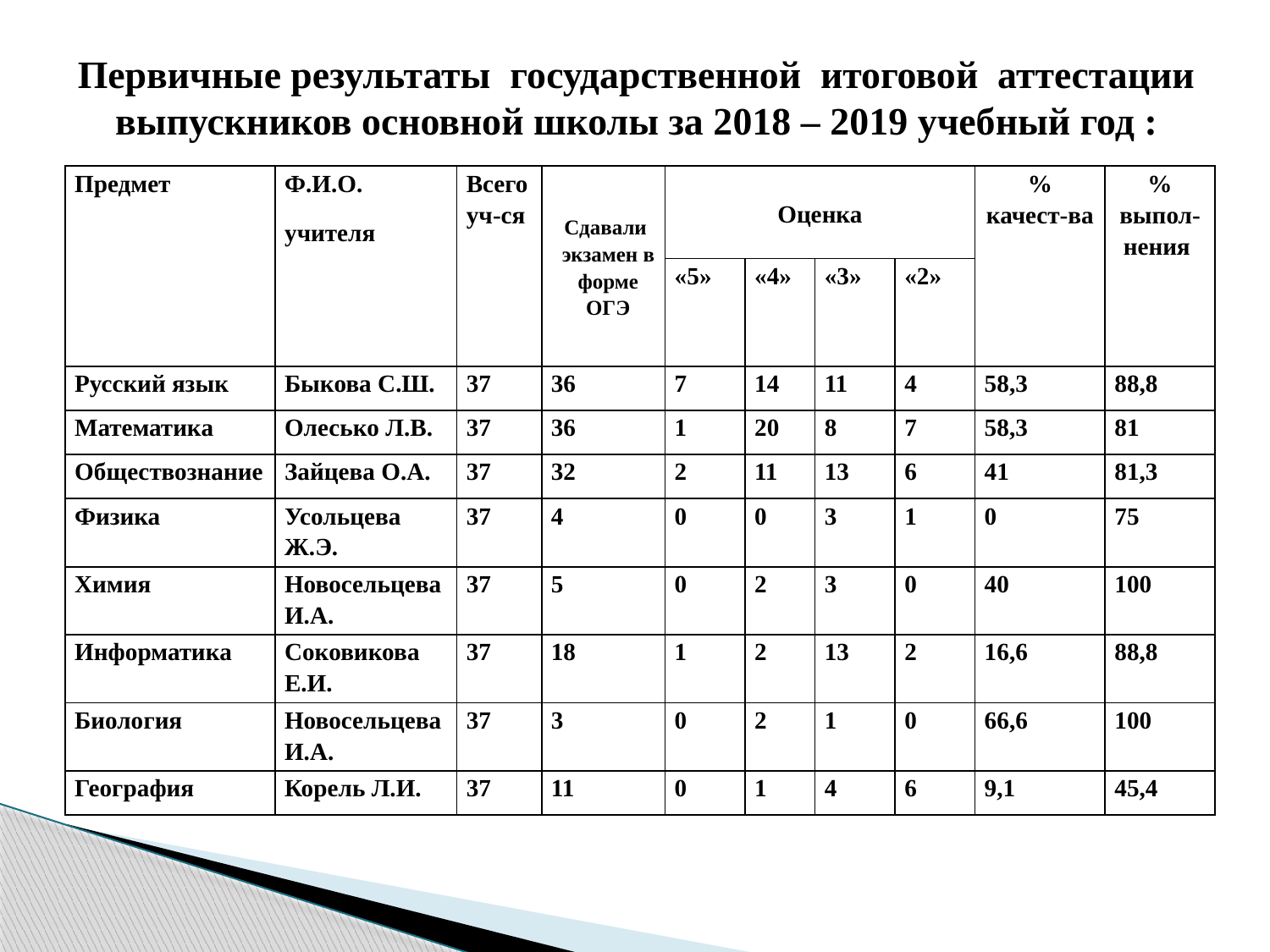

# Первичные результаты  государственной  итоговой  аттестации выпускников основной школы за 2018 – 2019 учебный год :

| Предмет | Ф.И.О. учителя | Всего уч-ся | Сдавали экзамен в форме ОГЭ | Оценка |  |  |  | % качест-ва | % выпол-нения |
| --- | --- | --- | --- | --- | --- | --- | --- | --- | --- |
|  |  |  |  | «5» | «4» | «3» | «2» |  |  |
| Русский язык | Быкова С.Ш. | 37 | 36 | 7 | 14 | 11 | 4 | 58,3 | 88,8 |
| Математика | Олесько Л.В. | 37 | 36 | 1 | 20 | 8 | 7 | 58,3 | 81 |
| Обществознание | Зайцева О.А. | 37 | 32 | 2 | 11 | 13 | 6 | 41 | 81,3 |
| Физика | Усольцева Ж.Э. | 37 | 4 | 0 | 0 | 3 | 1 | 0 | 75 |
| Химия | Новосельцева И.А. | 37 | 5 | 0 | 2 | 3 | 0 | 40 | 100 |
| Информатика | Соковикова Е.И. | 37 | 18 | 1 | 2 | 13 | 2 | 16,6 | 88,8 |
| Биология | Новосельцева И.А. | 37 | 3 | 0 | 2 | 1 | 0 | 66,6 | 100 |
| География | Корель Л.И. | 37 | 11 | 0 | 1 | 4 | 6 | 9,1 | 45,4 |